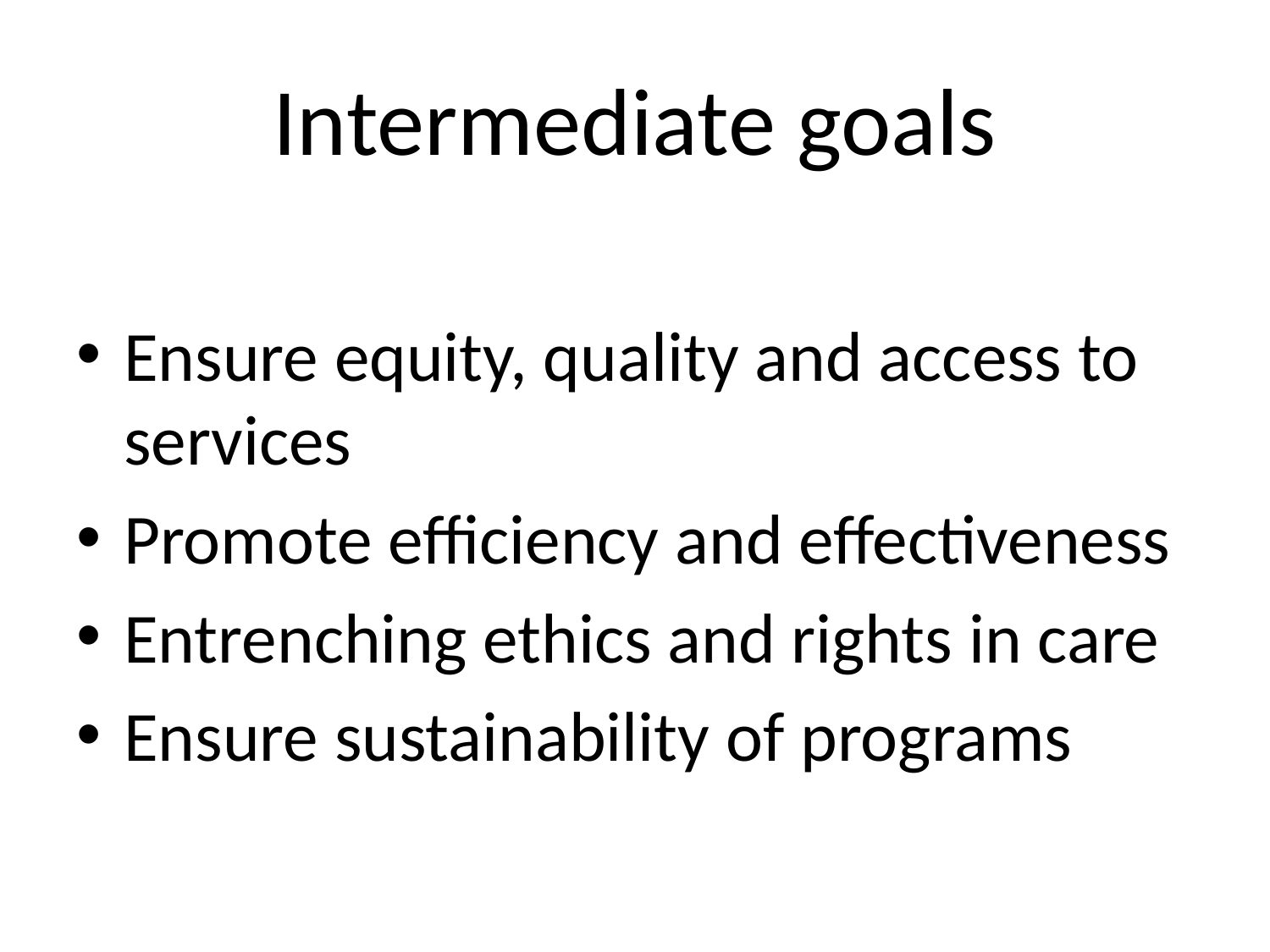

# Intermediate goals

Ensure equity, quality and access to services
Promote efficiency and effectiveness
Entrenching ethics and rights in care
Ensure sustainability of programs